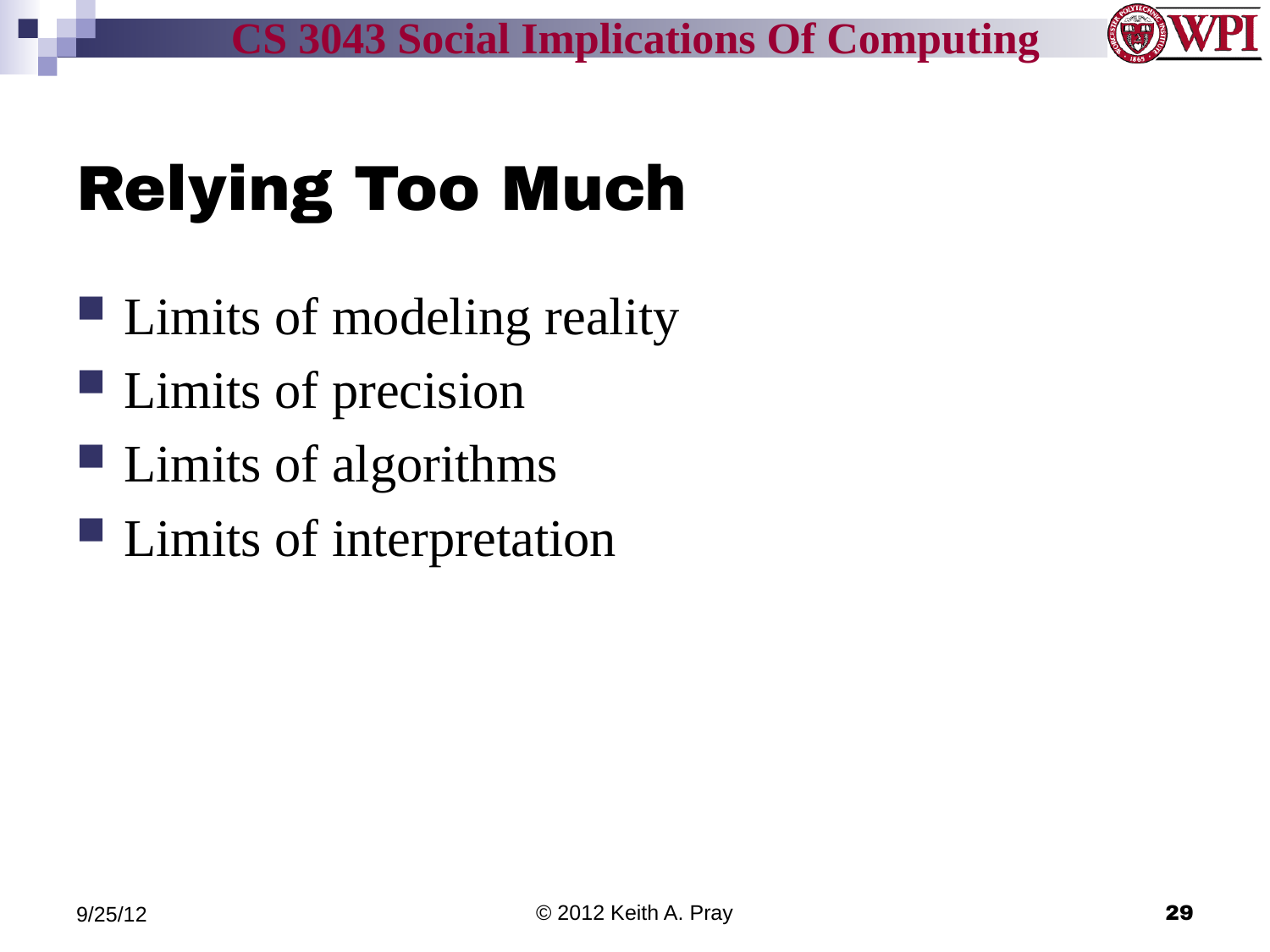

# Relying Too Much
Limits of modeling reality
Limits of precision
Limits of algorithms
Limits of interpretation

9/25/12
© 2012 Keith A. Pray
29